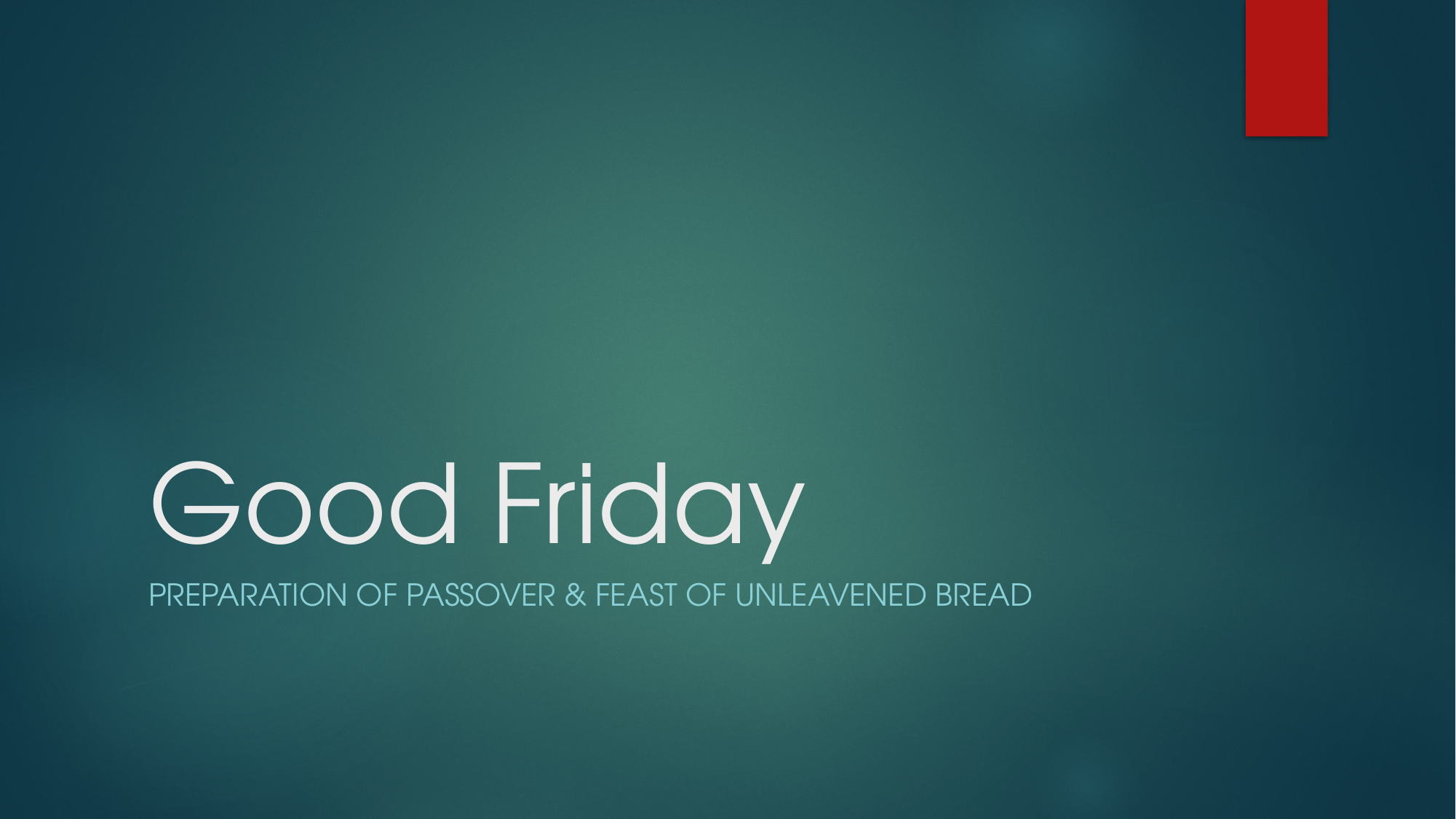

# Good Friday
Preparation of Passover & Feast of Unleavened Bread